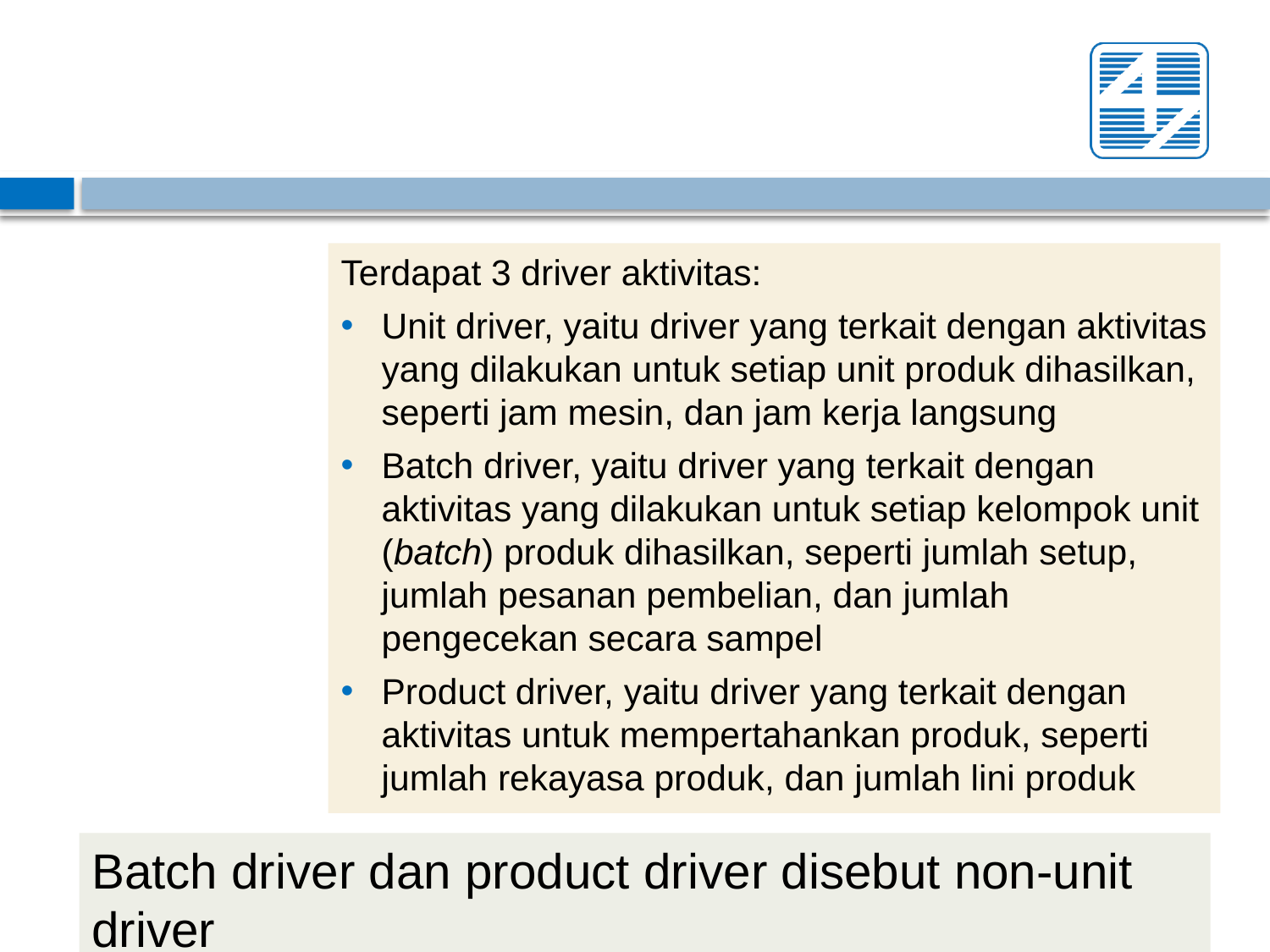

#

Terdapat 3 driver aktivitas:
Unit driver, yaitu driver yang terkait dengan aktivitas yang dilakukan untuk setiap unit produk dihasilkan, seperti jam mesin, dan jam kerja langsung
Batch driver, yaitu driver yang terkait dengan aktivitas yang dilakukan untuk setiap kelompok unit (batch) produk dihasilkan, seperti jumlah setup, jumlah pesanan pembelian, dan jumlah pengecekan secara sampel
Product driver, yaitu driver yang terkait dengan aktivitas untuk mempertahankan produk, seperti jumlah rekayasa produk, dan jumlah lini produk
Batch driver dan product driver disebut non-unit driver